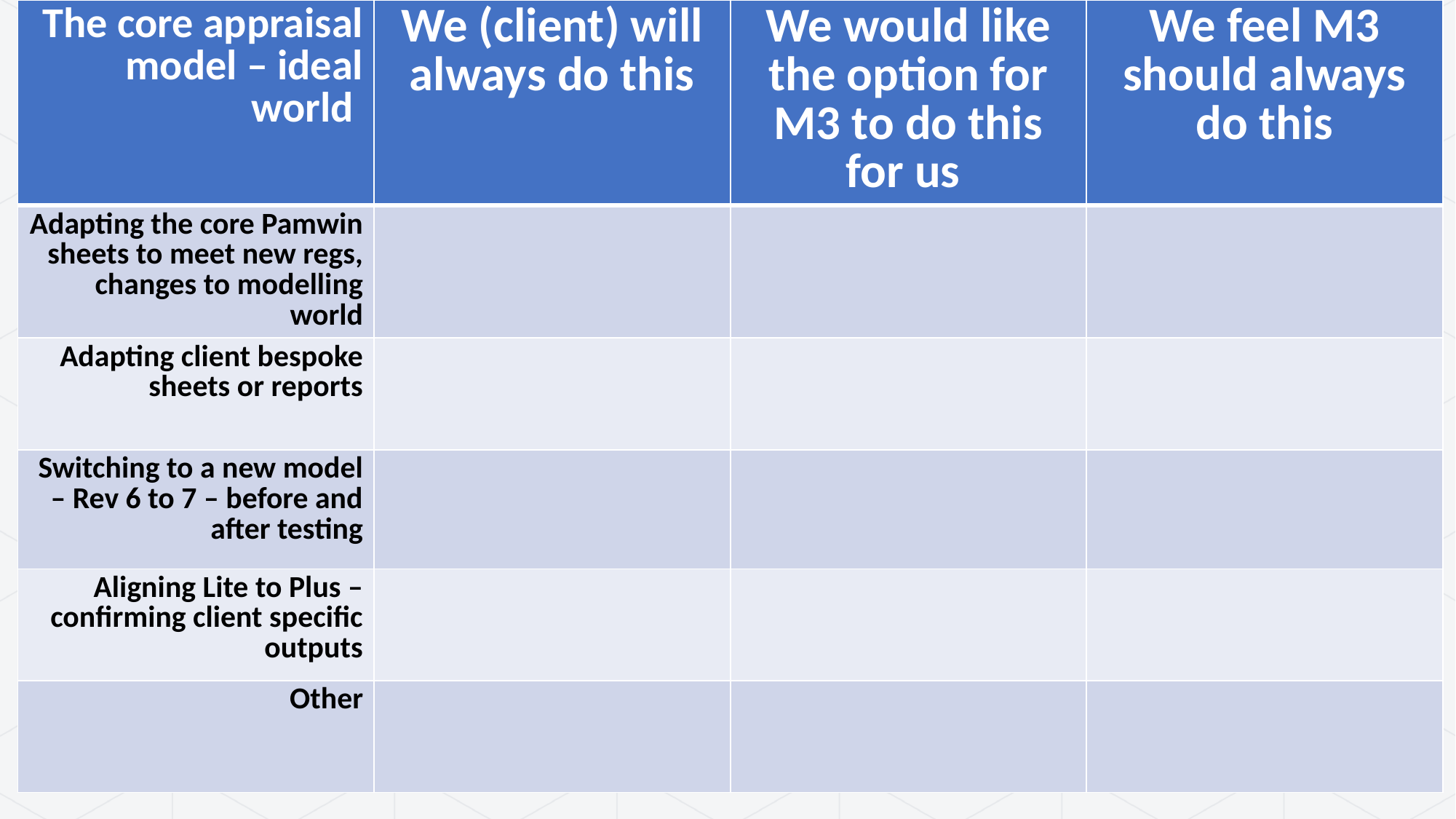

| The core appraisal model – ideal world | We (client) will always do this | We would like the option for M3 to do this for us | We feel M3 should always do this |
| --- | --- | --- | --- |
| Adapting the core Pamwin sheets to meet new regs, changes to modelling world |  |  |  |
| Adapting client bespoke sheets or reports |  |  |  |
| Switching to a new model – Rev 6 to 7 – before and after testing |  |  |  |
| Aligning Lite to Plus – confirming client specific outputs |  |  |  |
| Other |  |  |  |
#